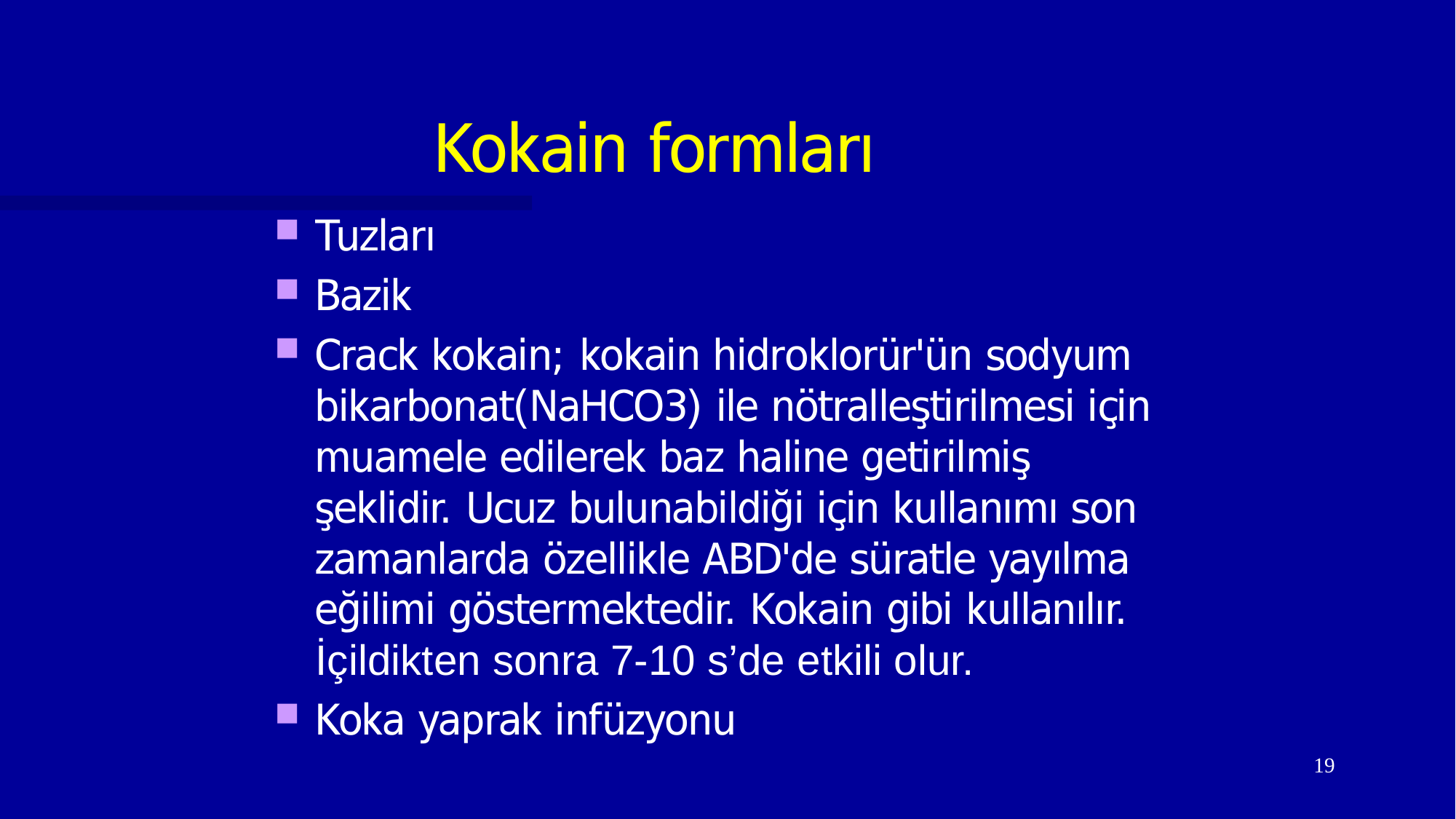

# Kokain formları
Tuzları
Bazik
Crack kokain; kokain hidroklorür'ün sodyum bikarbonat(NaHCO3) ile nötralleştirilmesi için muamele edilerek baz haline getirilmiş şeklidir. Ucuz bulunabildiği için kullanımı son zamanlarda özellikle ABD'de süratle yayılma eğilimi göstermektedir. Kokain gibi kullanılır. İçildikten sonra 7-10 s’de etkili olur.
Koka yaprak infüzyonu
19